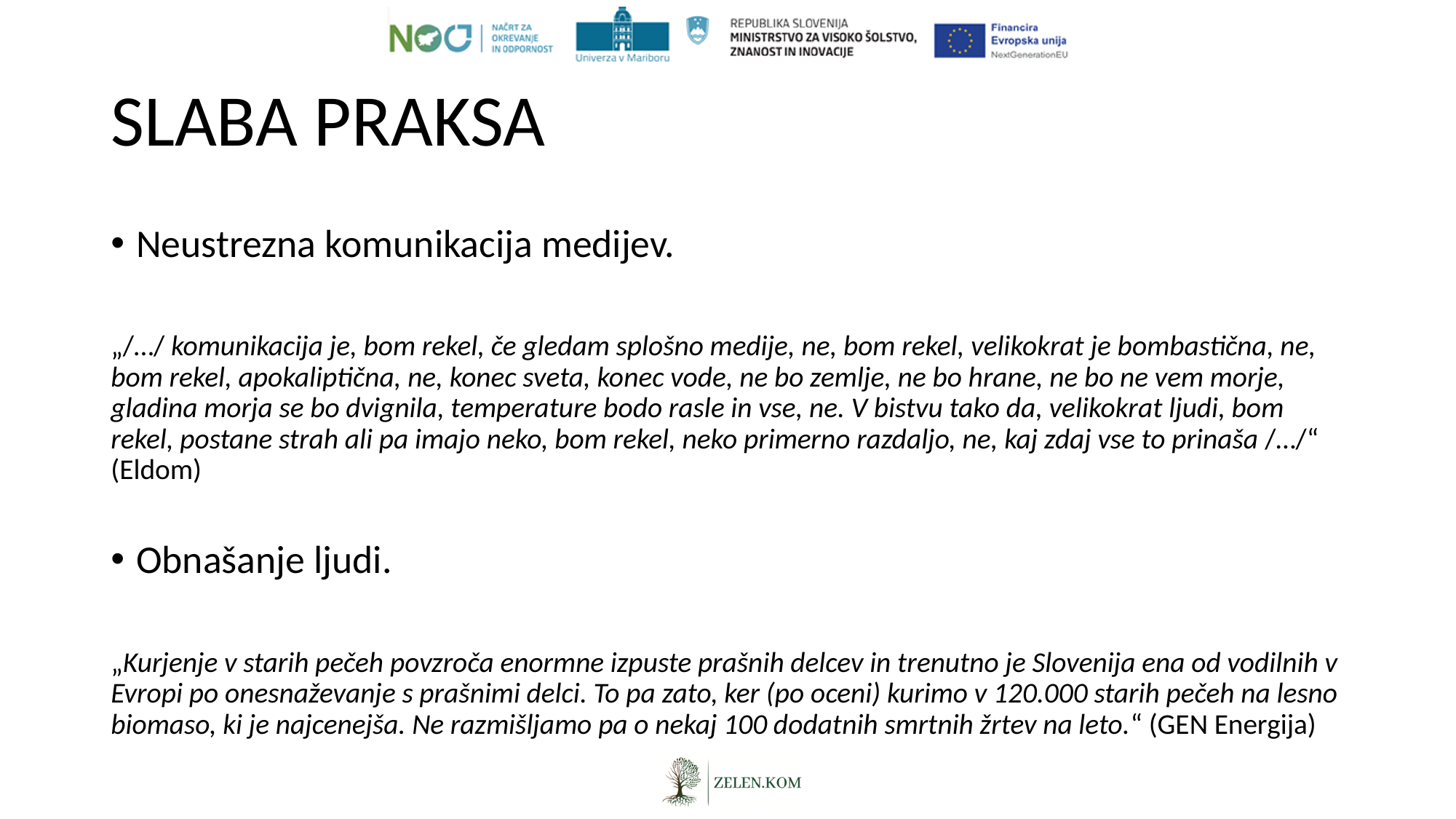

# SLABA PRAKSA
Neustrezna komunikacija medijev.

„/…/ komunikacija je, bom rekel, če gledam splošno medije, ne, bom rekel, velikokrat je bombastična, ne, bom rekel, apokaliptična, ne, konec sveta, konec vode, ne bo zemlje, ne bo hrane, ne bo ne vem morje, gladina morja se bo dvignila, temperature bodo rasle in vse, ne. V bistvu tako da, velikokrat ljudi, bom rekel, postane strah ali pa imajo neko, bom rekel, neko primerno razdaljo, ne, kaj zdaj vse to prinaša /…/“ (Eldom)

Obnašanje ljudi.

„Kurjenje v starih pečeh povzroča enormne izpuste prašnih delcev in trenutno je Slovenija ena od vodilnih v Evropi po onesnaževanje s prašnimi delci. To pa zato, ker (po oceni) kurimo v 120.000 starih pečeh na lesno biomaso, ki je najcenejša. Ne razmišljamo pa o nekaj 100 dodatnih smrtnih žrtev na leto.“ (GEN Energija)